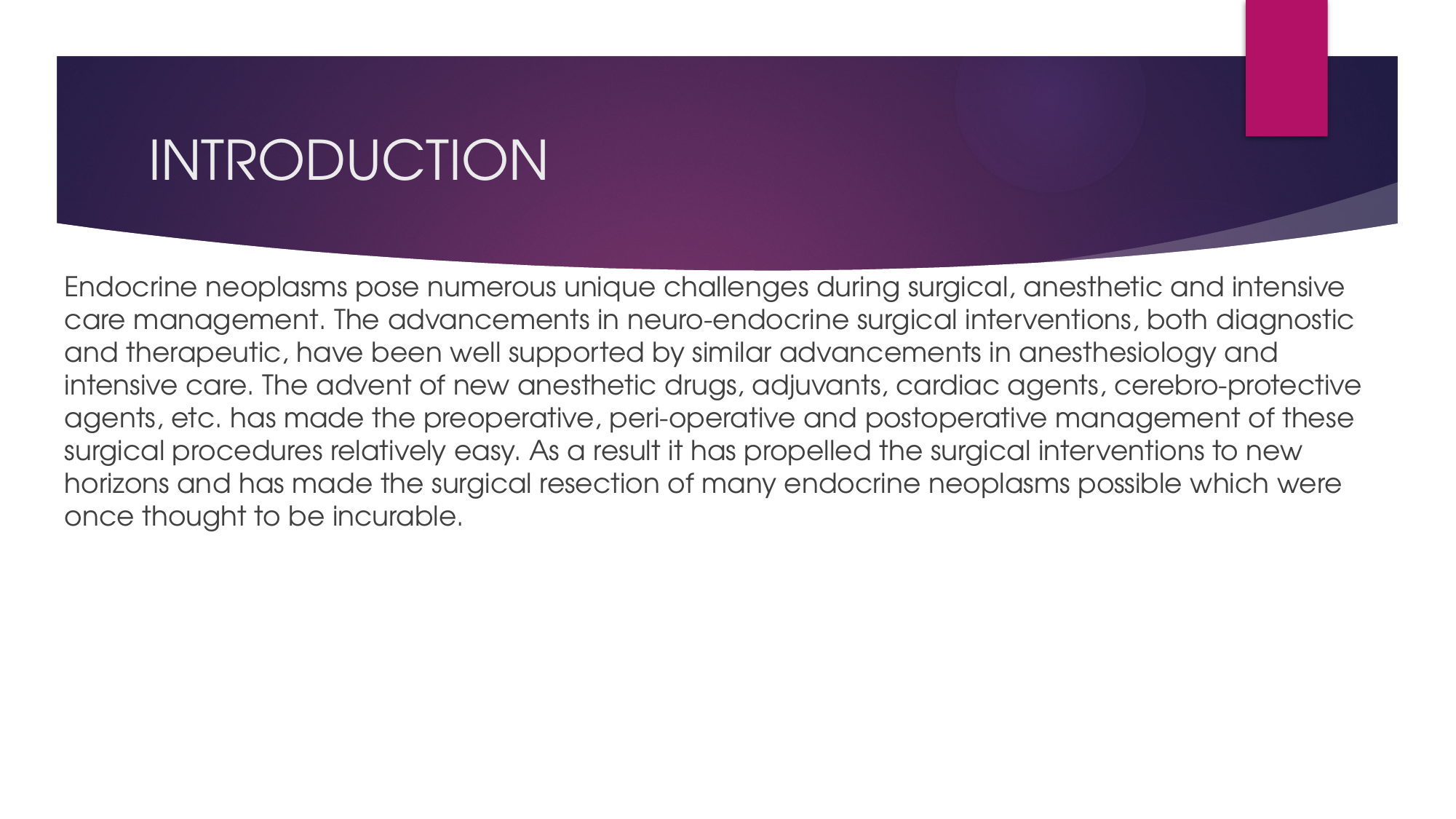

# INTRODUCTION
Endocrine neoplasms pose numerous unique challenges during surgical, anesthetic and intensive care management. The advancements in neuro-endocrine surgical interventions, both diagnostic and therapeutic, have been well supported by similar advancements in anesthesiology and intensive care. The advent of new anesthetic drugs, adjuvants, cardiac agents, cerebro-protective agents, etc. has made the preoperative, peri-operative and postoperative management of these surgical procedures relatively easy. As a result it has propelled the surgical interventions to new horizons and has made the surgical resection of many endocrine neoplasms possible which were once thought to be incurable.